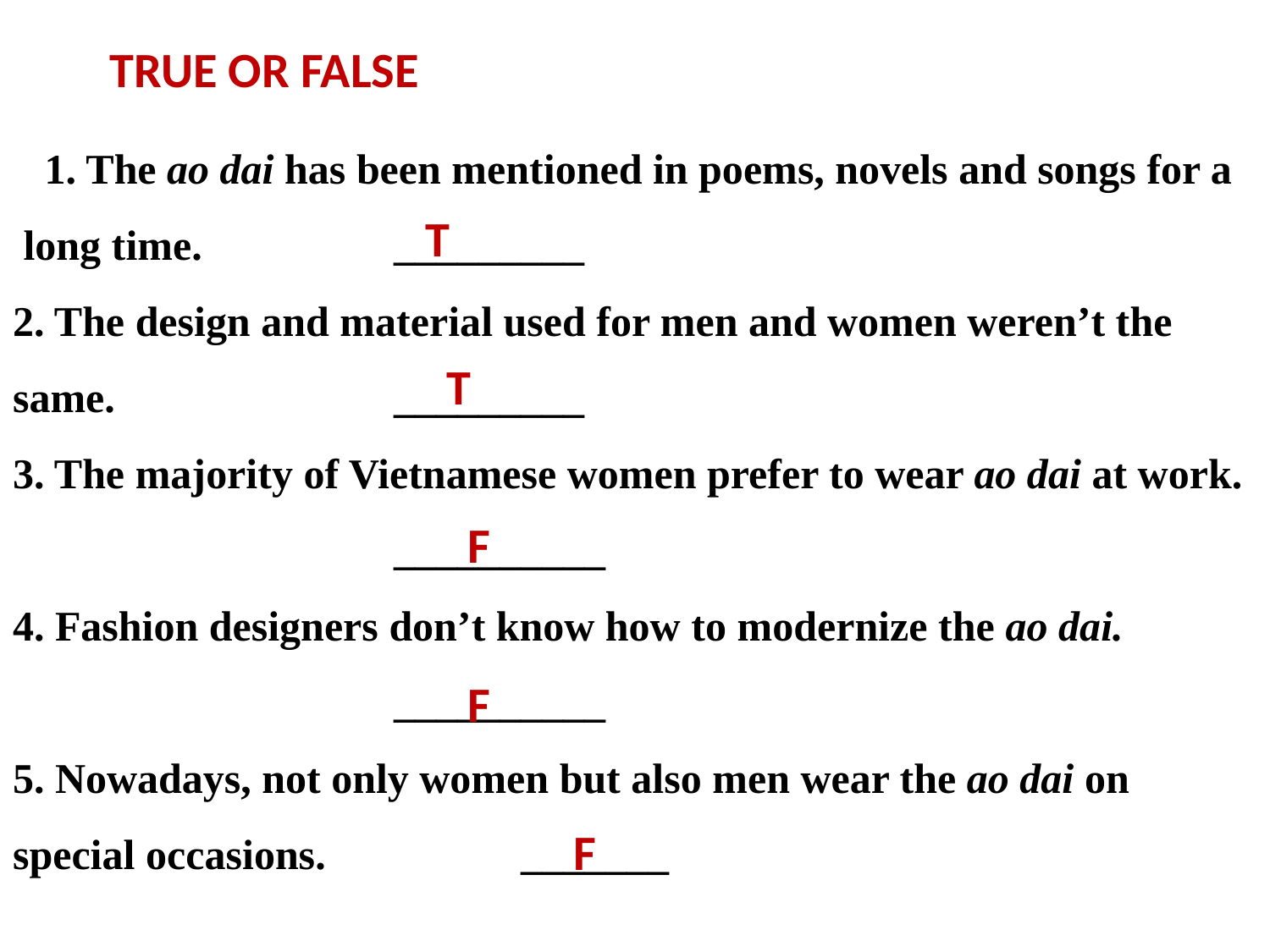

TRUE OR FALSE
   1. The ao dai has been mentioned in poems, novels and songs for a    long time.		_________
2. The design and material used for men and women weren’t the same.			_________
3. The majority of Vietnamese women prefer to wear ao dai at work.			__________
4. Fashion designers don’t know how to modernize the ao dai. 				__________
5. Nowadays, not only women but also men wear the ao dai on special occasions.		_______
T
T
F
F
F